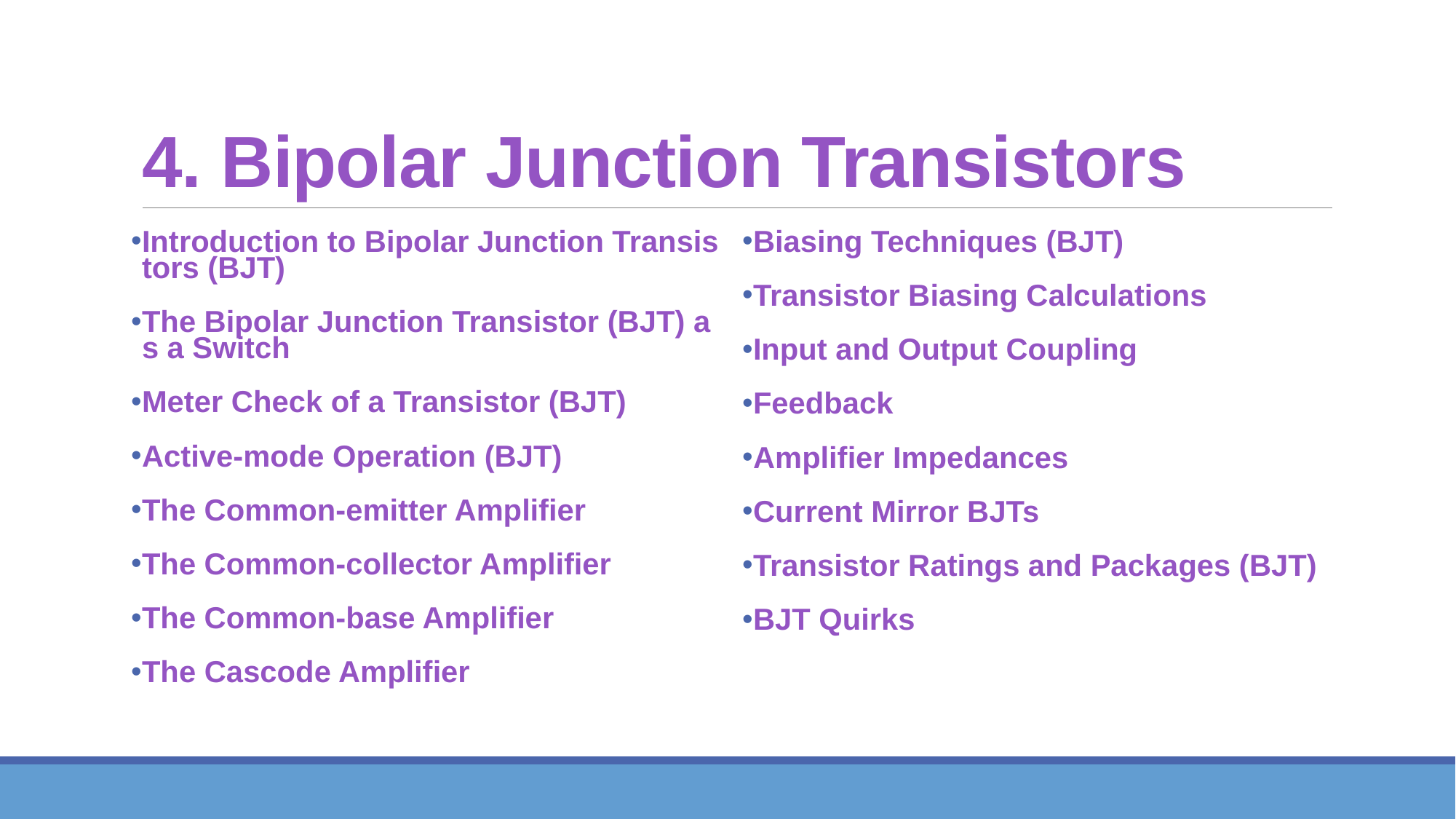

# 4. Bipolar Junction Transistors
Introduction to Bipolar Junction Transistors (BJT)
The Bipolar Junction Transistor (BJT) as a Switch
Meter Check of a Transistor (BJT)
Active-mode Operation (BJT)
The Common-emitter Amplifier
The Common-collector Amplifier
The Common-base Amplifier
The Cascode Amplifier

Biasing Techniques (BJT)
Transistor Biasing Calculations
Input and Output Coupling
Feedback
Amplifier Impedances
Current Mirror BJTs
Transistor Ratings and Packages (BJT)
BJT Quirks